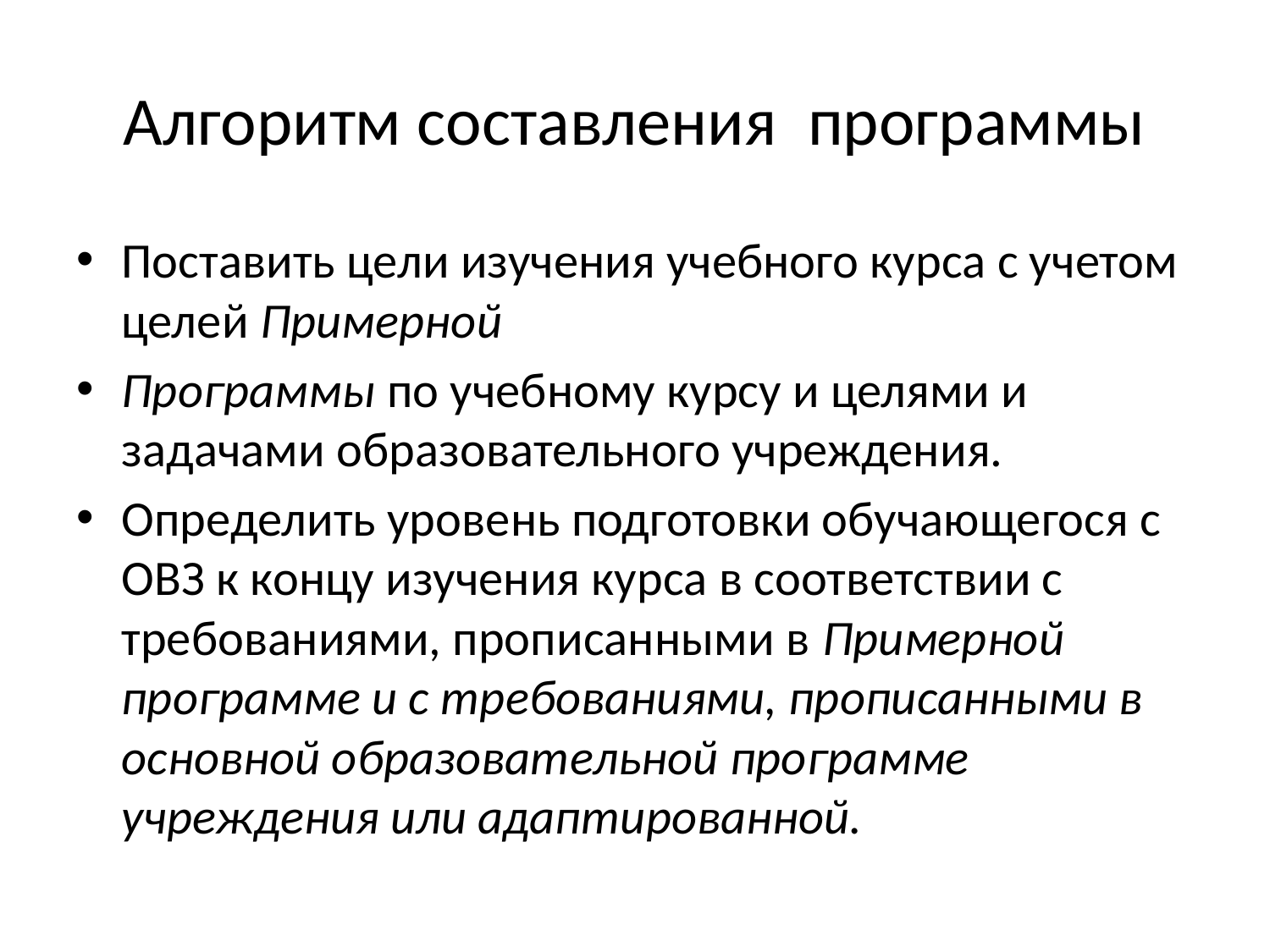

# Алгоритм составления  программы
Поставить цели изучения учебного курса с учетом целей Примерной
Программы по учебному курсу и целями и задачами образовательного учреждения.
Определить уровень подготовки обучающегося с ОВЗ к концу изучения курса в соответствии с требованиями, прописанными в Примерной программе и с требованиями, прописанными в основной образовательной программе учреждения или адаптированной.